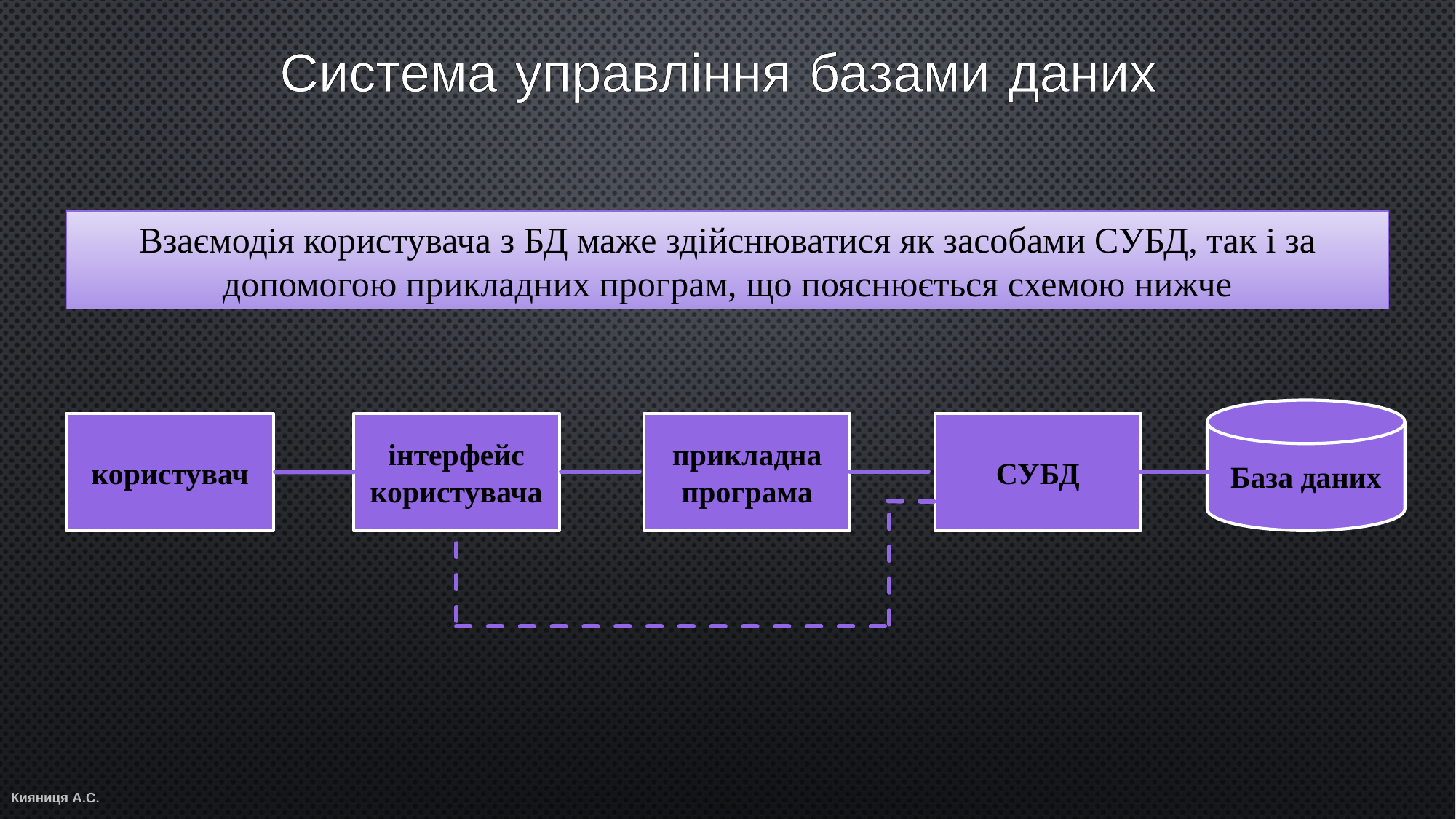

# Система управління базами даних
Взаємодія користувача з БД маже здійснюватися як засобами СУБД, так і за допомогою прикладних програм, що пояснюється схемою нижче
База даних
інтерфейс
користувача
прикладна
програма
СУБД
користувач
Кияниця А.С.